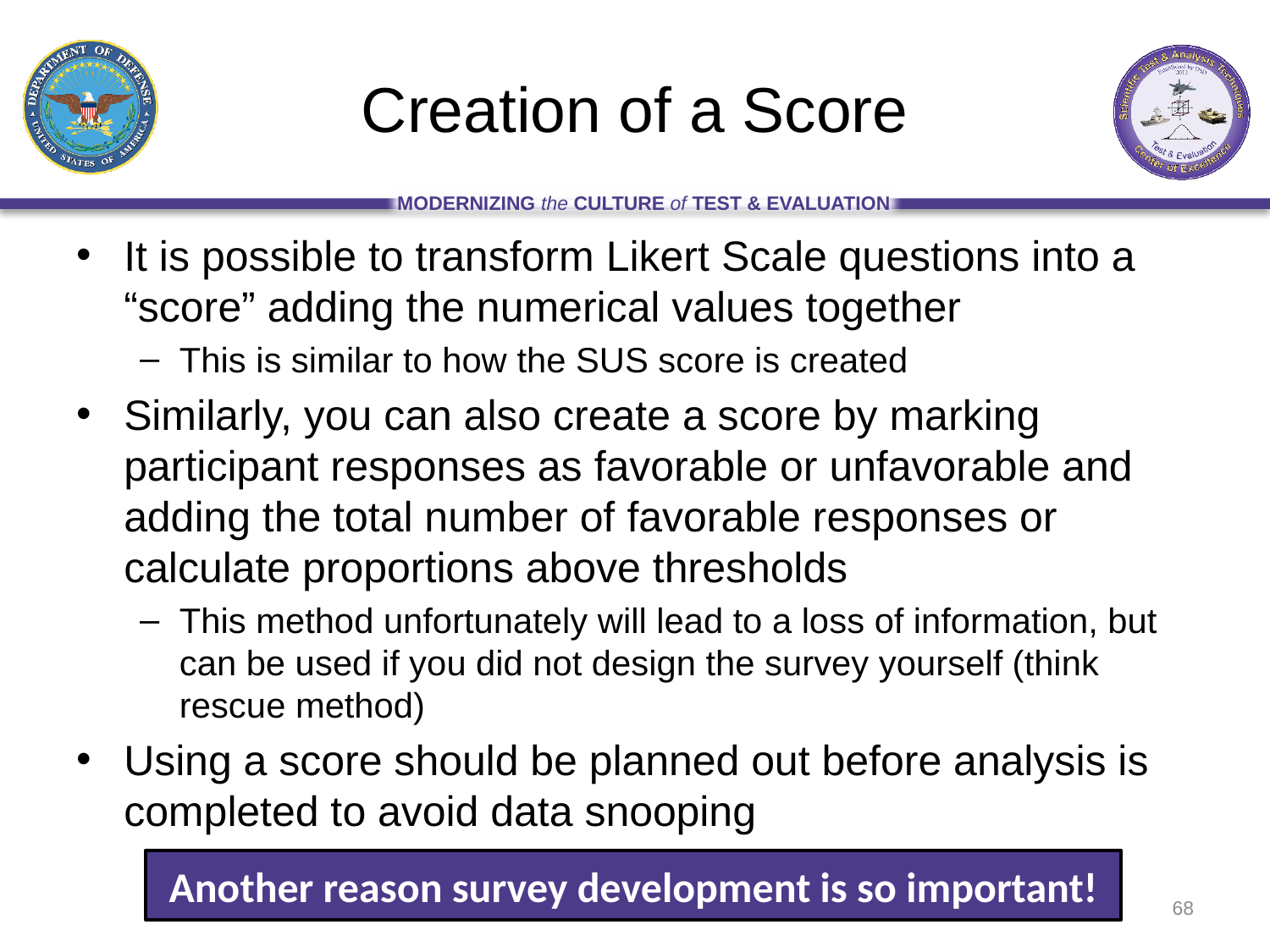

# Creation of a Score
It is possible to transform Likert Scale questions into a “score” adding the numerical values together
This is similar to how the SUS score is created
Similarly, you can also create a score by marking participant responses as favorable or unfavorable and adding the total number of favorable responses or calculate proportions above thresholds
This method unfortunately will lead to a loss of information, but can be used if you did not design the survey yourself (think rescue method)
Using a score should be planned out before analysis is completed to avoid data snooping
Another reason survey development is so important!
68